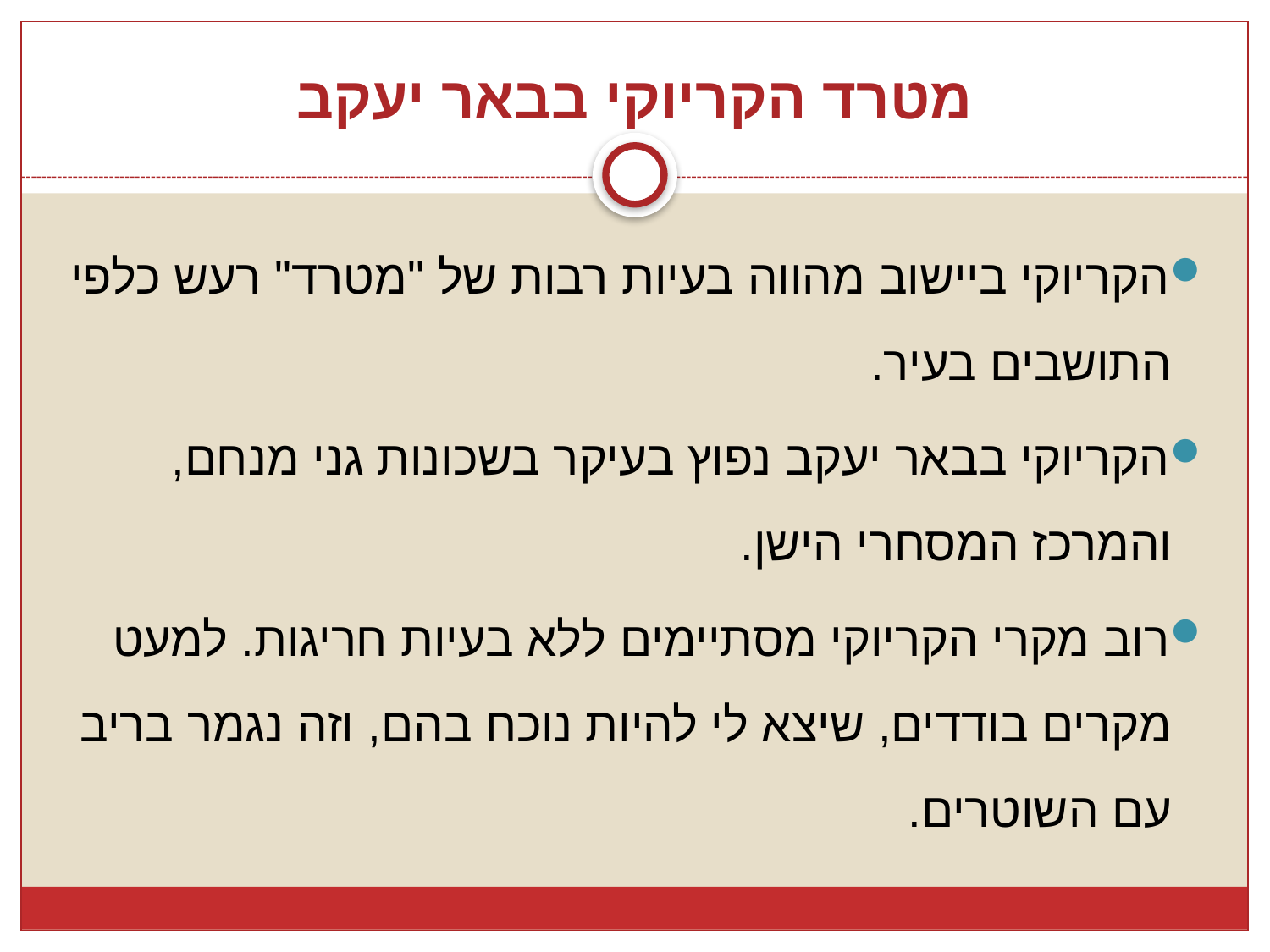

# מטרד הקריוקי בבאר יעקב
הקריוקי ביישוב מהווה בעיות רבות של "מטרד" רעש כלפי התושבים בעיר.
הקריוקי בבאר יעקב נפוץ בעיקר בשכונות גני מנחם, והמרכז המסחרי הישן.
רוב מקרי הקריוקי מסתיימים ללא בעיות חריגות. למעט מקרים בודדים, שיצא לי להיות נוכח בהם, וזה נגמר בריב עם השוטרים.